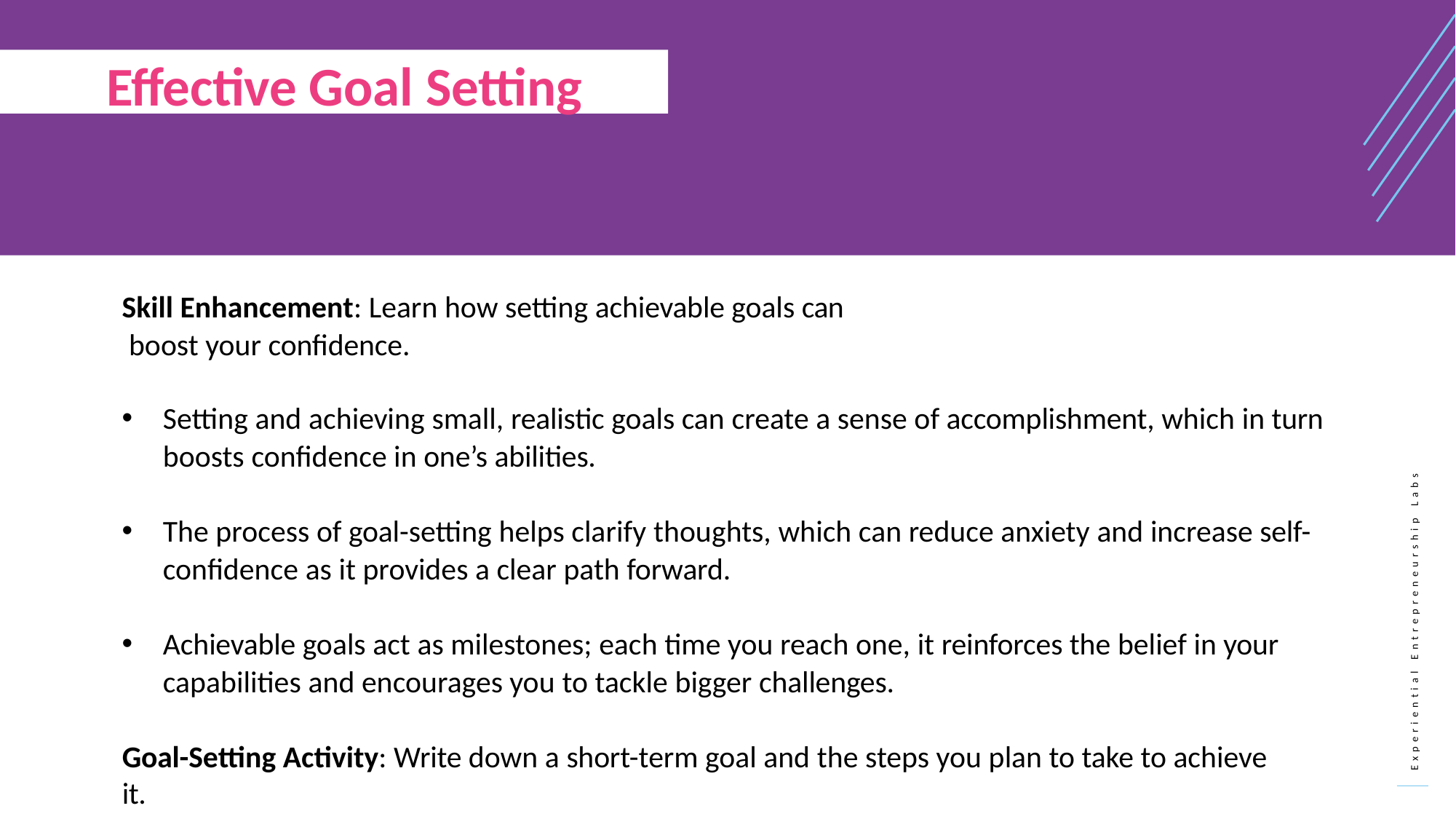

# Effective Goal Setting
Skill Enhancement: Learn how setting achievable goals can boost your confidence.
Setting and achieving small, realistic goals can create a sense of accomplishment, which in turn boosts confidence in one’s abilities.

The process of goal-setting helps clarify thoughts, which can reduce anxiety and increase self- confidence as it provides a clear path forward.

Achievable goals act as milestones; each time you reach one, it reinforces the belief in your capabilities and encourages you to tackle bigger challenges.

Goal-Setting Activity: Write down a short-term goal and the steps you plan to take to achieve it.
E x p e r i e n t i a l  E n t r e p r e n e u r s h i p  L a b s